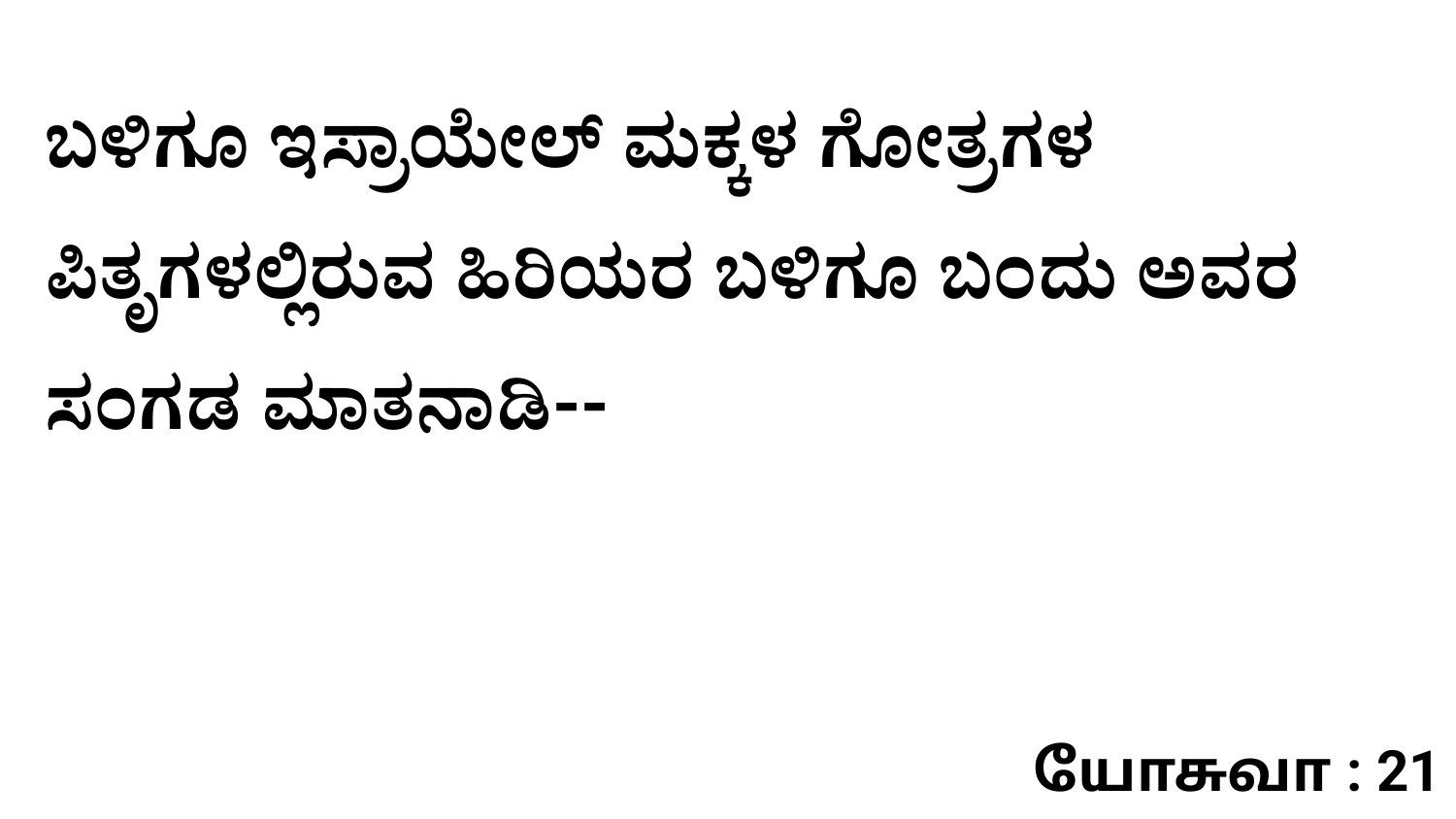

ಬಳಿಗೂ ಇಸ್ರಾಯೇಲ್‌ ಮಕ್ಕಳ ಗೋತ್ರಗಳ ಪಿತೃಗಳಲ್ಲಿರುವ ಹಿರಿಯರ ಬಳಿಗೂ ಬಂದು ಅವರ ಸಂಗಡ ಮಾತನಾಡಿ--
யோசுவா : 21